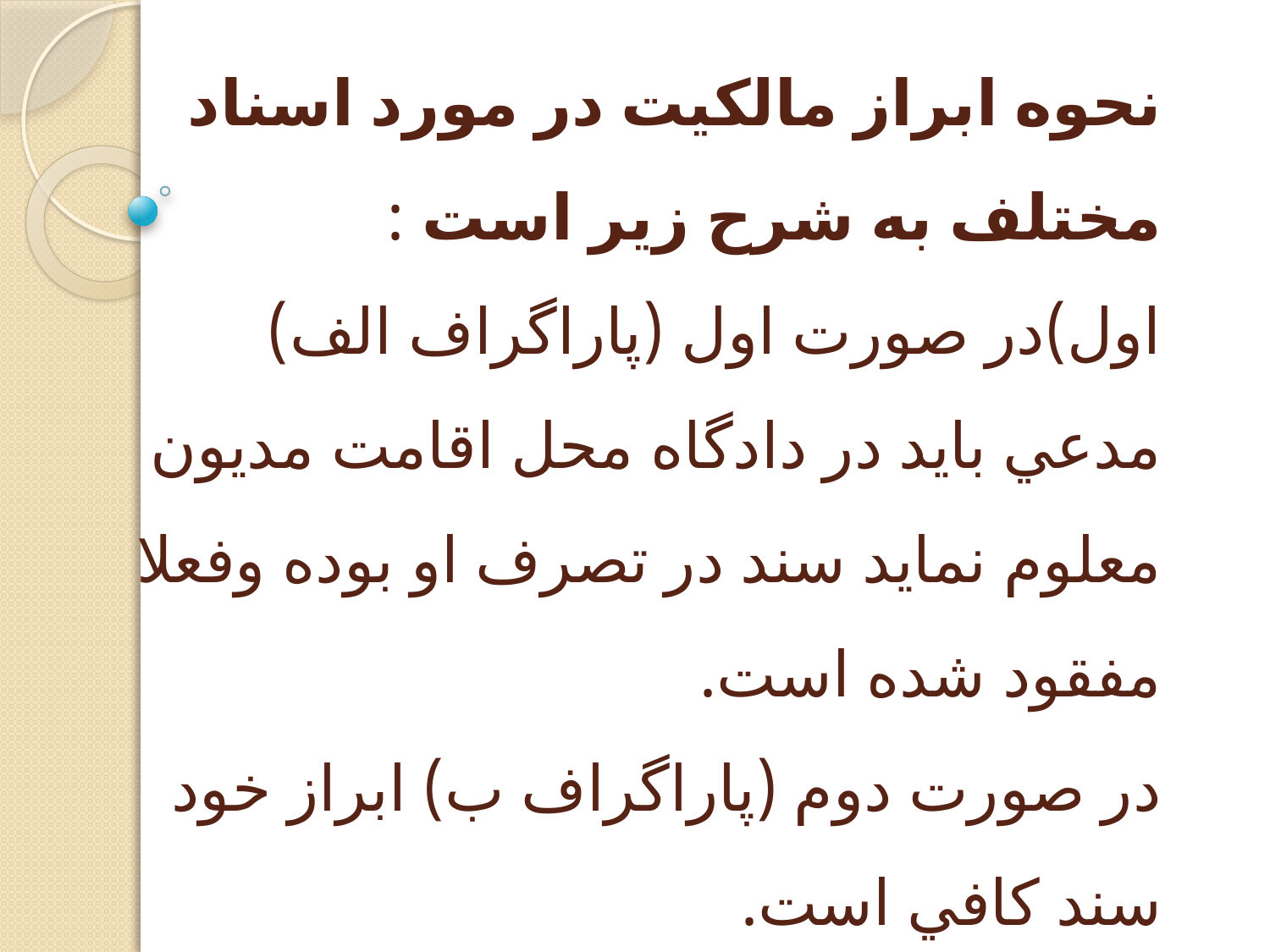

# نحوه ابراز مالكيت در مورد اسناد مختلف به شرح زير است : اول)در صورت اول (پاراگراف الف) مدعي بايد در دادگاه محل اقامت مديون معلوم نمايد سند در تصرف او بوده وفعلا مفقود شده است. در صورت دوم (پاراگراف ب) ابراز خود سند كافي است.